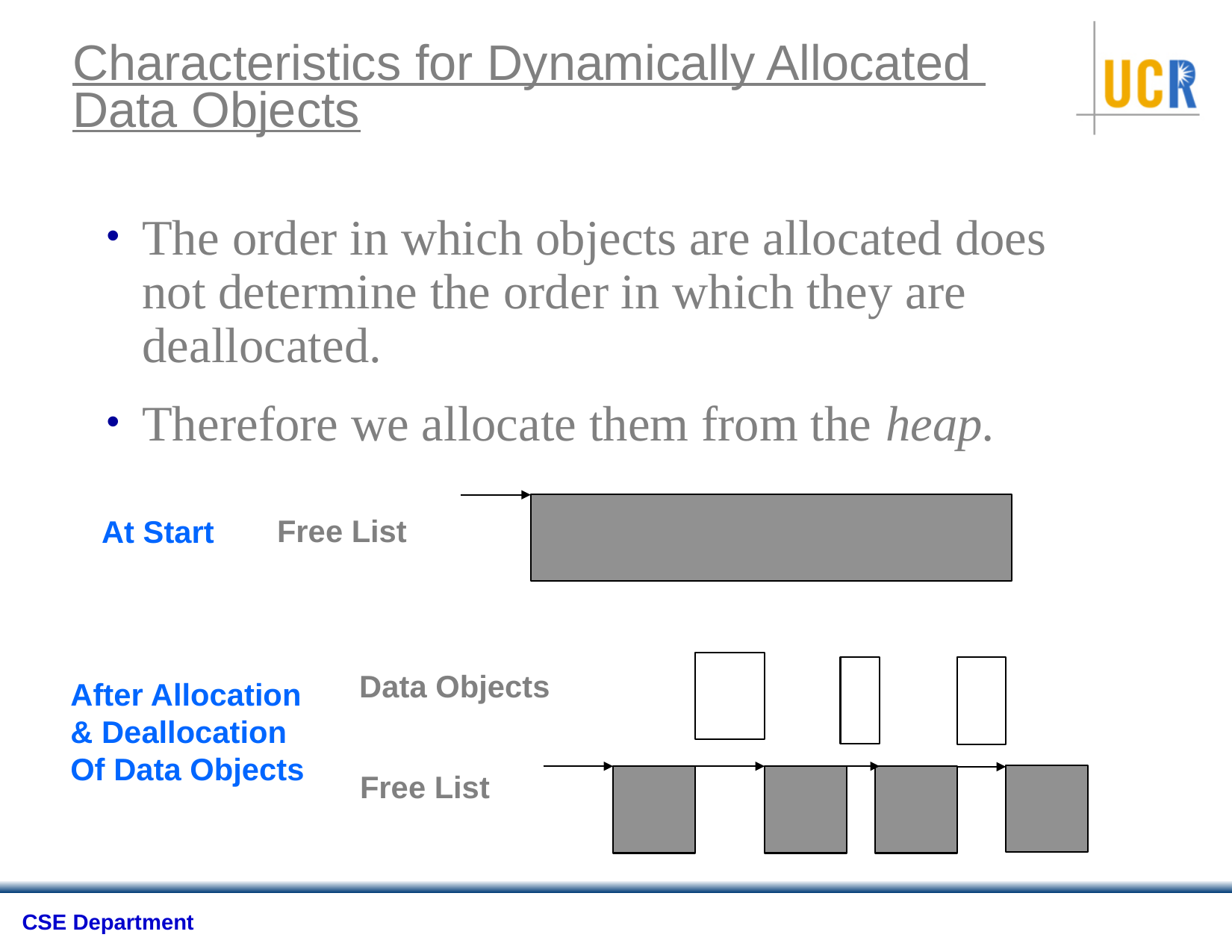

# Characteristics for Dynamically Allocated Data Objects
The order in which objects are allocated does not determine the order in which they are deallocated.
Therefore we allocate them from the heap.

Free List
At Start

Data Objects
Free List

After Allocation
& Deallocation
Of Data Objects